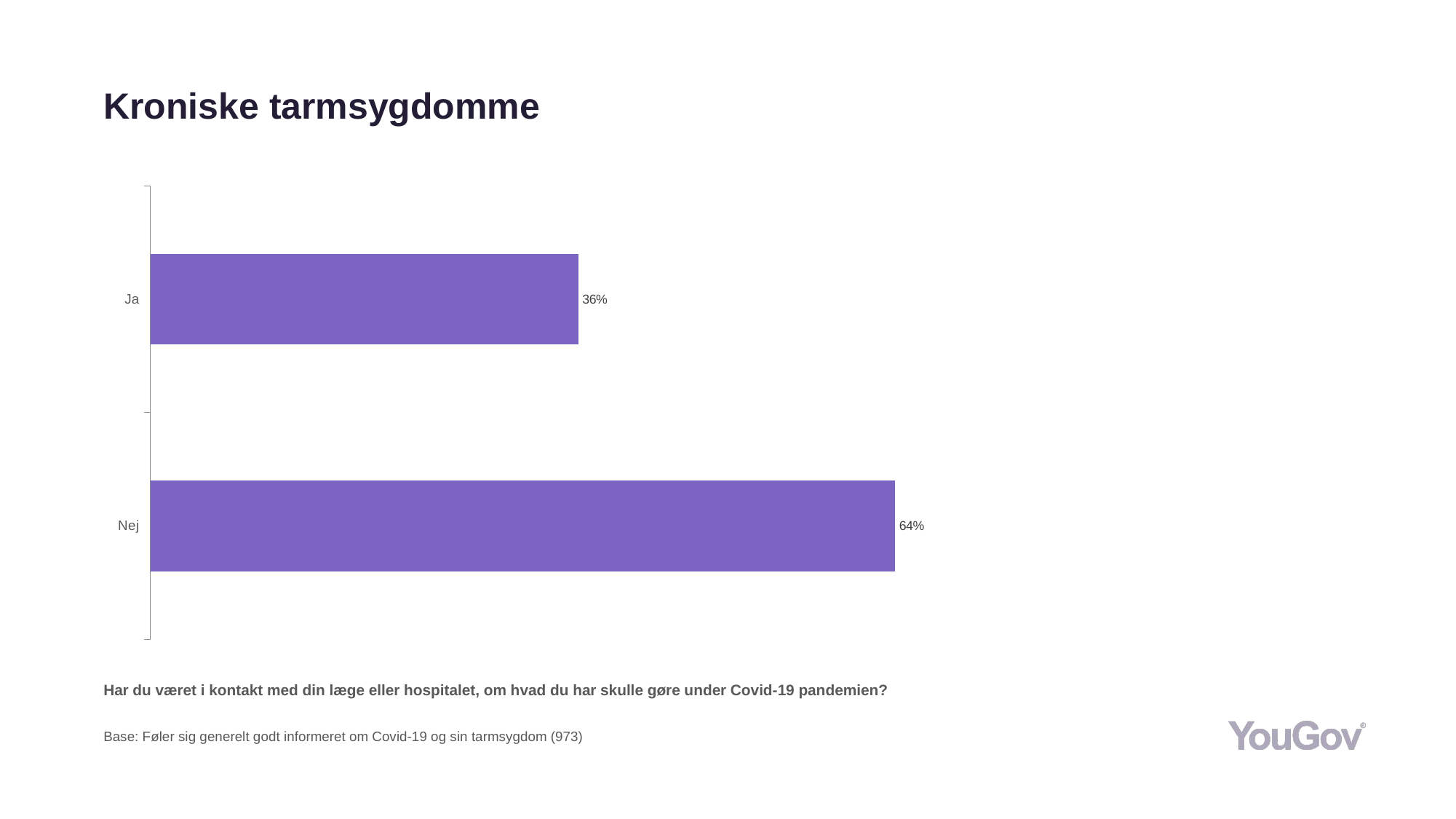

# Kroniske tarmsygdomme

### Chart

| Category | Total (n=973) |
|---|---|
| Nej | 0.6351 |
| Ja | 0.3649 |
Har du været i kontakt med din læge eller hospitalet, om hvad du har skulle gøre under Covid-19 pandemien?
Base: Føler sig generelt godt informeret om Covid-19 og sin tarmsygdom (973)